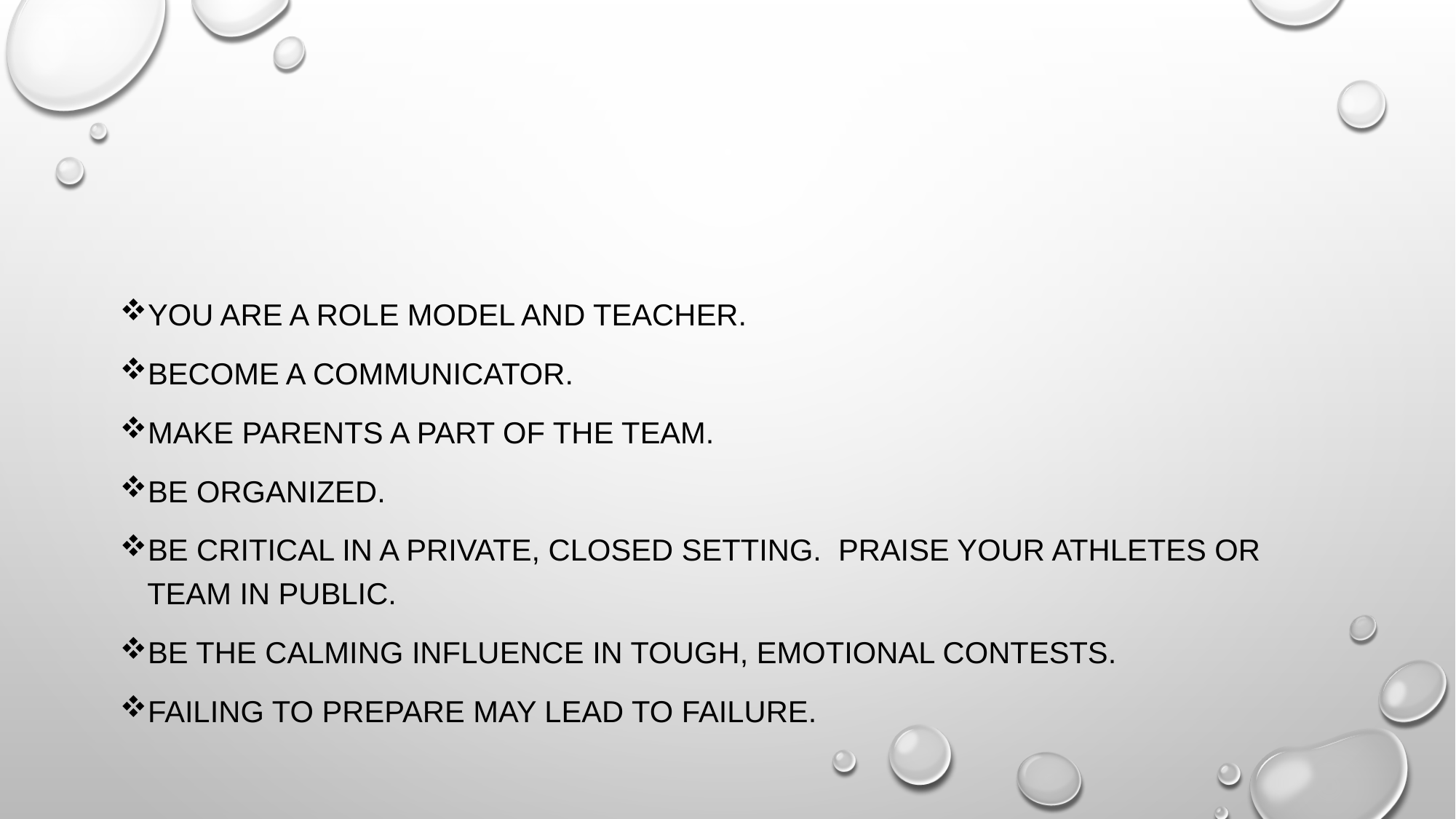

#
you are a role model and teacher.
Become a communicator.
Make parents a part of the team.
Be organized.
Be critical in a private, closed setting.  Praise your athletes or team in public.
Be the calming influence in tough, emotional contests.
Failing to prepare may lead to failure.